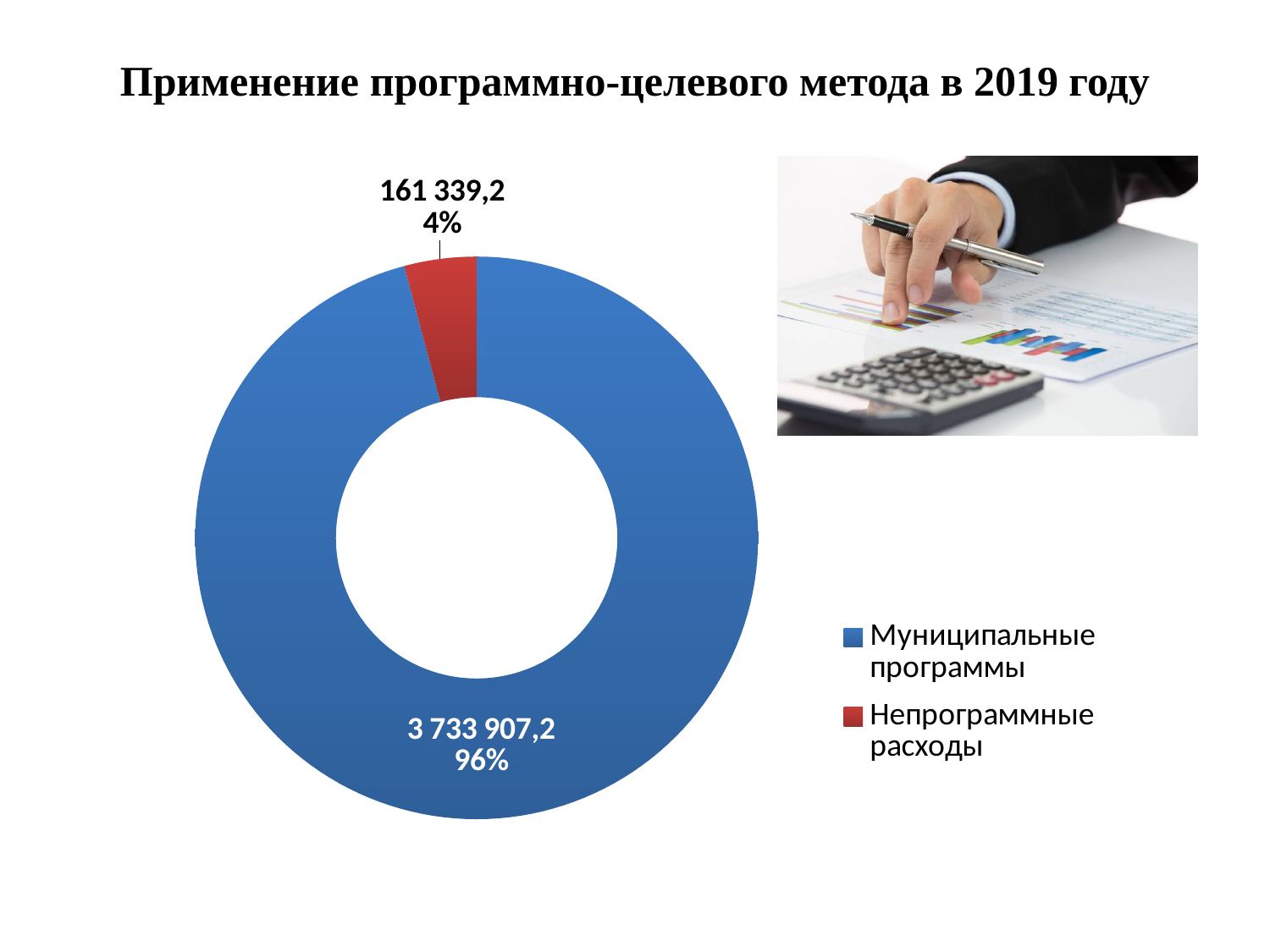

# Применение программно-целевого метода в 2019 году

### Chart

| Category | Столбец1 |
|---|---|
| Муниципальные программы | 3733907.2 |
| Непрограммные расходы | 161339.2 |